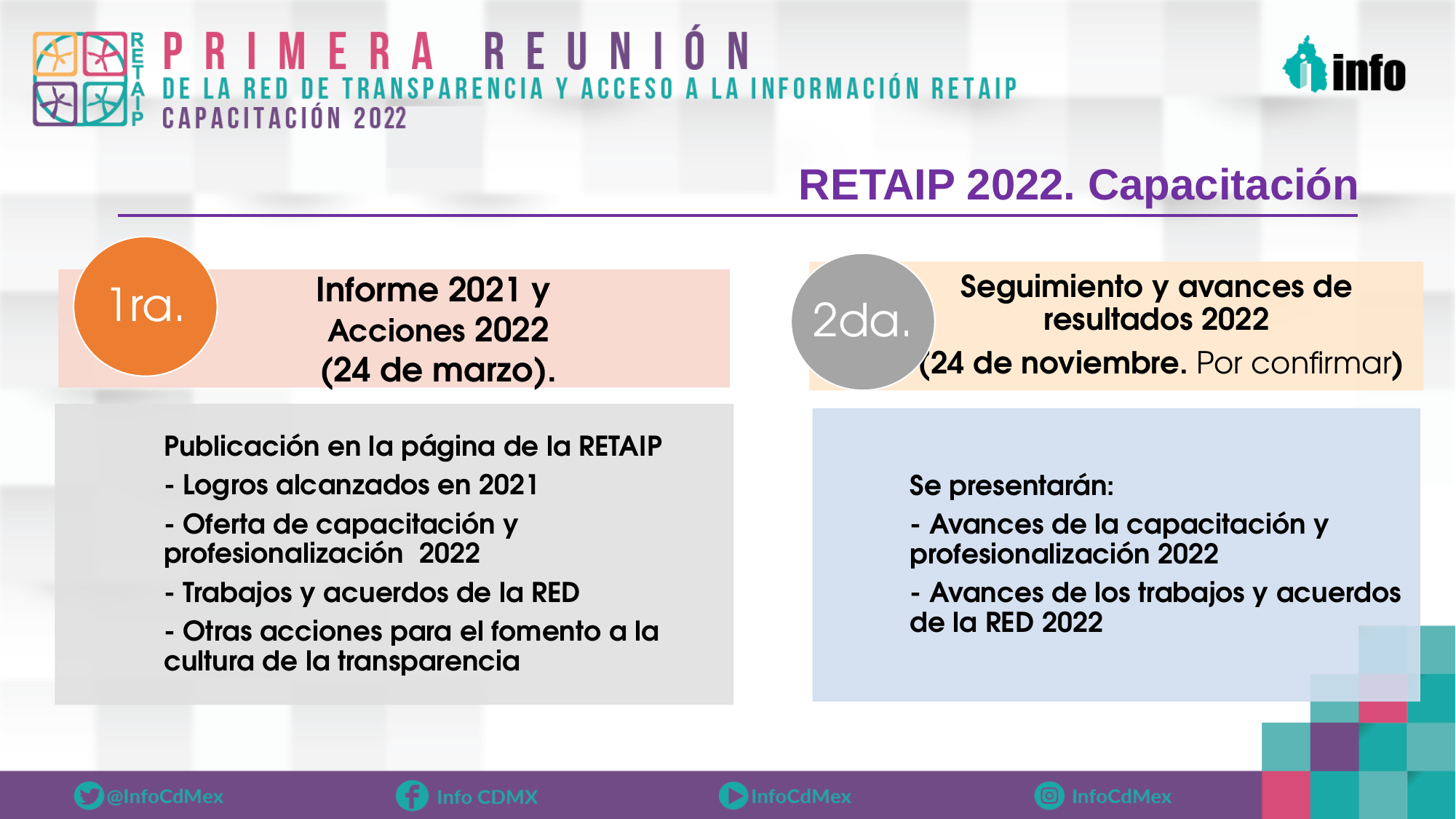

RETAIP 2022. Capacitación
Informe 2021 y
Acciones 2022
(24 de marzo).
Publicación en la página de la RETAIP
- Logros alcanzados en 2021
- Oferta de capacitación y profesionalización  2022
- Trabajos y acuerdos de la RED
- Otras acciones para el fomento a la cultura de la transparencia
1ra.
Seguimiento y avances de resultados 2022
 (24 de noviembre. Por confirmar)
Se presentarán:
- Avances de la capacitación y profesionalización 2022
- Avances de los trabajos y acuerdos de la RED 2022
2da.